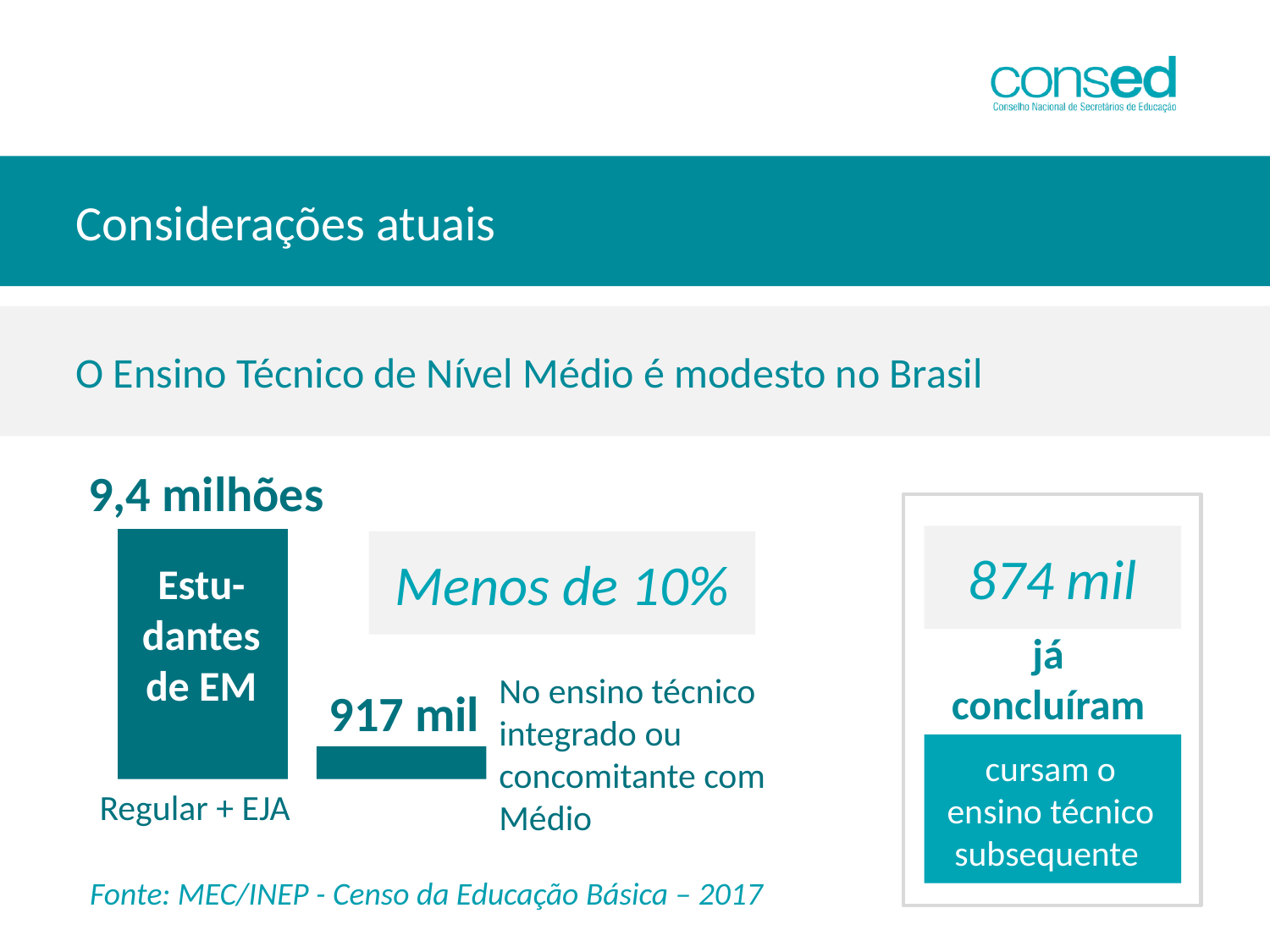

Considerações atuais
O Ensino Técnico de Nível Médio é modesto no Brasil
9,4 milhões

874 mil

Menos de 10%
Estu-dantes de EM
já
concluíram
No ensino técnico integrado ou concomitante com Médio
917 mil

cursam o ensino técnico subsequente

Regular + EJA
Fonte: MEC/INEP - Censo da Educação Básica – 2017